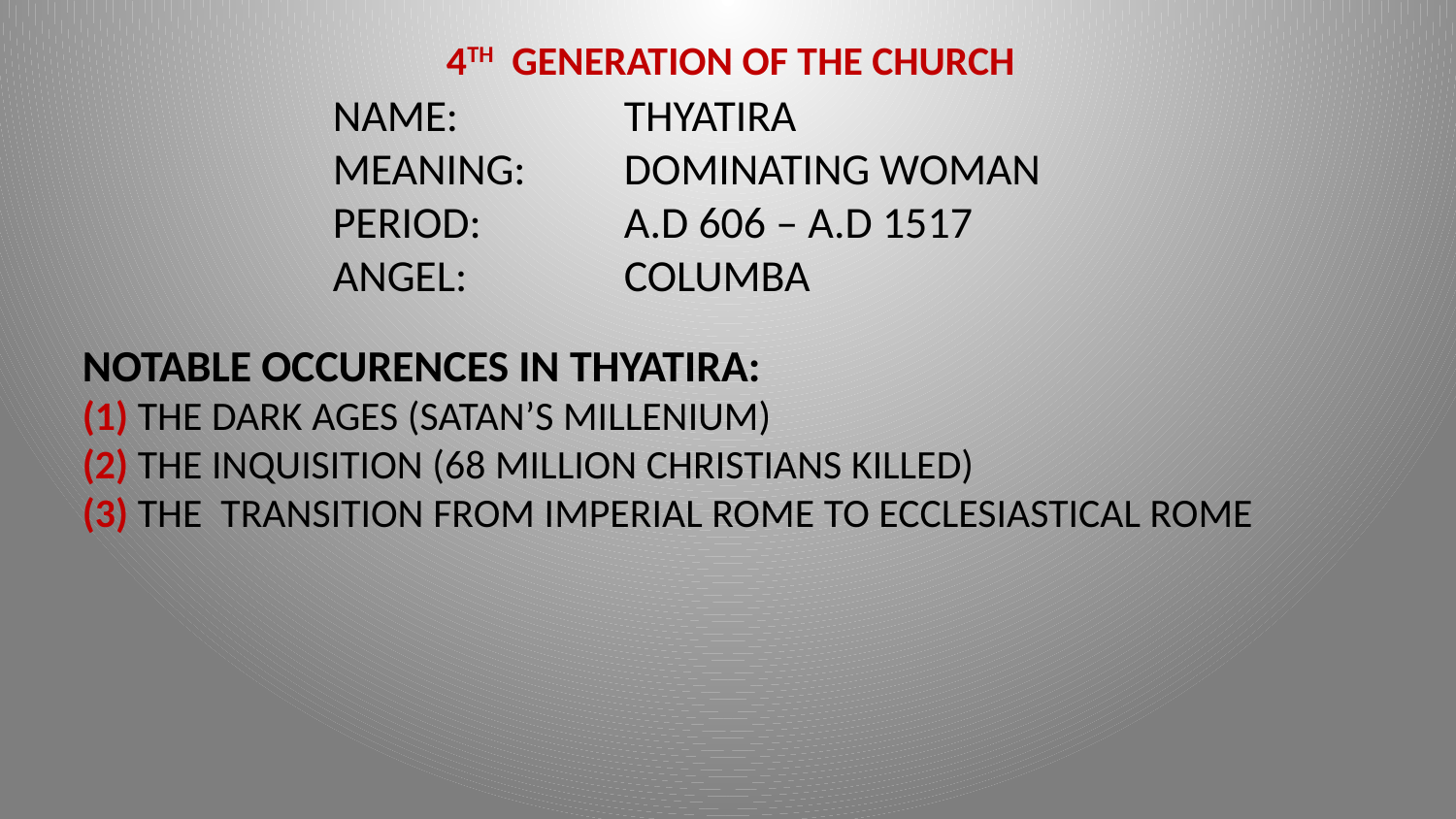

4TH  GENERATION OF THE CHURCH
NAME:		THYATIRA
MEANING:	DOMINATING WOMAN
PERIOD:	A.D 606 – A.D 1517
ANGEL:		COLUMBA
NOTABLE OCCURENCES IN THYATIRA:
(1) THE DARK AGES (SATAN’S MILLENIUM)
(2) THE INQUISITION (68 MILLION CHRISTIANS KILLED)
(3) THE  TRANSITION FROM IMPERIAL ROME TO ECCLESIASTICAL ROME